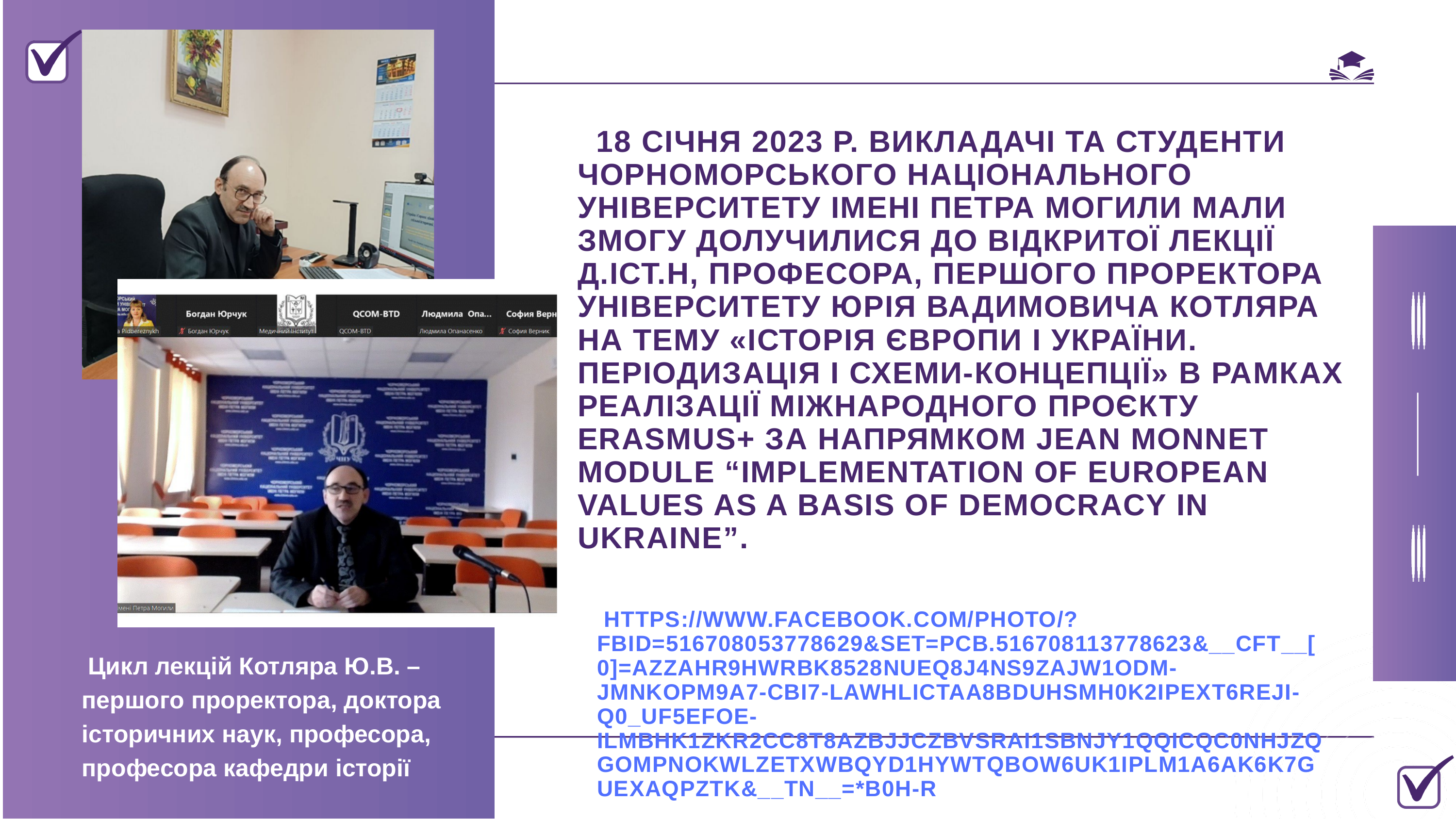

18 СІЧНЯ 2023 Р. ВИКЛАДАЧІ ТА СТУДЕНТИ ЧОРНОМОРСЬКОГО НАЦІОНАЛЬНОГО УНІВЕРСИТЕТУ ІМЕНІ ПЕТРА МОГИЛИ МАЛИ ЗМОГУ ДОЛУЧИЛИСЯ ДО ВІДКРИТОЇ ЛЕКЦІЇ Д.ІСТ.Н, ПРОФЕСОРА, ПЕРШОГО ПРОРЕКТОРА УНІВЕРСИТЕТУ ЮРІЯ ВАДИМОВИЧА КОТЛЯРА НА ТЕМУ «ІСТОРІЯ ЄВРОПИ І УКРАЇНИ. ПЕРІОДИЗАЦІЯ І СХЕМИ-КОНЦЕПЦІЇ» В РАМКАХ РЕАЛІЗАЦІЇ МІЖНАРОДНОГО ПРОЄКТУ ERASMUS+ ЗА НАПРЯМКОМ JEAN MONNET MODULE “IMPLEMENTATION OF EUROPEAN VALUES AS A BASIS OF DEMOCRACY IN UKRAINE”.

 HTTPS://WWW.FACEBOOK.COM/PHOTO/?FBID=516708053778629&SET=PCB.516708113778623&__CFT__[0]=AZZAHR9HWRBK8528NUEQ8J4NS9ZAJW1ODM-JMNKOPM9A7-CBI7-LAWHLICTAA8BDUHSMH0K2IPEXT6REJI-Q0_UF5EFOE-ILMBHK1ZKR2CC8T8AZBJJCZBVSRAI1SBNJY1QQICQC0NHJZQGOMPNOKWLZETXWBQYD1HYWTQBOW6UK1IPLM1A6AK6K7GUEXAQPZTK&__TN__=*B0H-R

 Цикл лекцій Котляра Ю.В. – першого проректора, доктора історичних наук, професора, професора кафедри історії